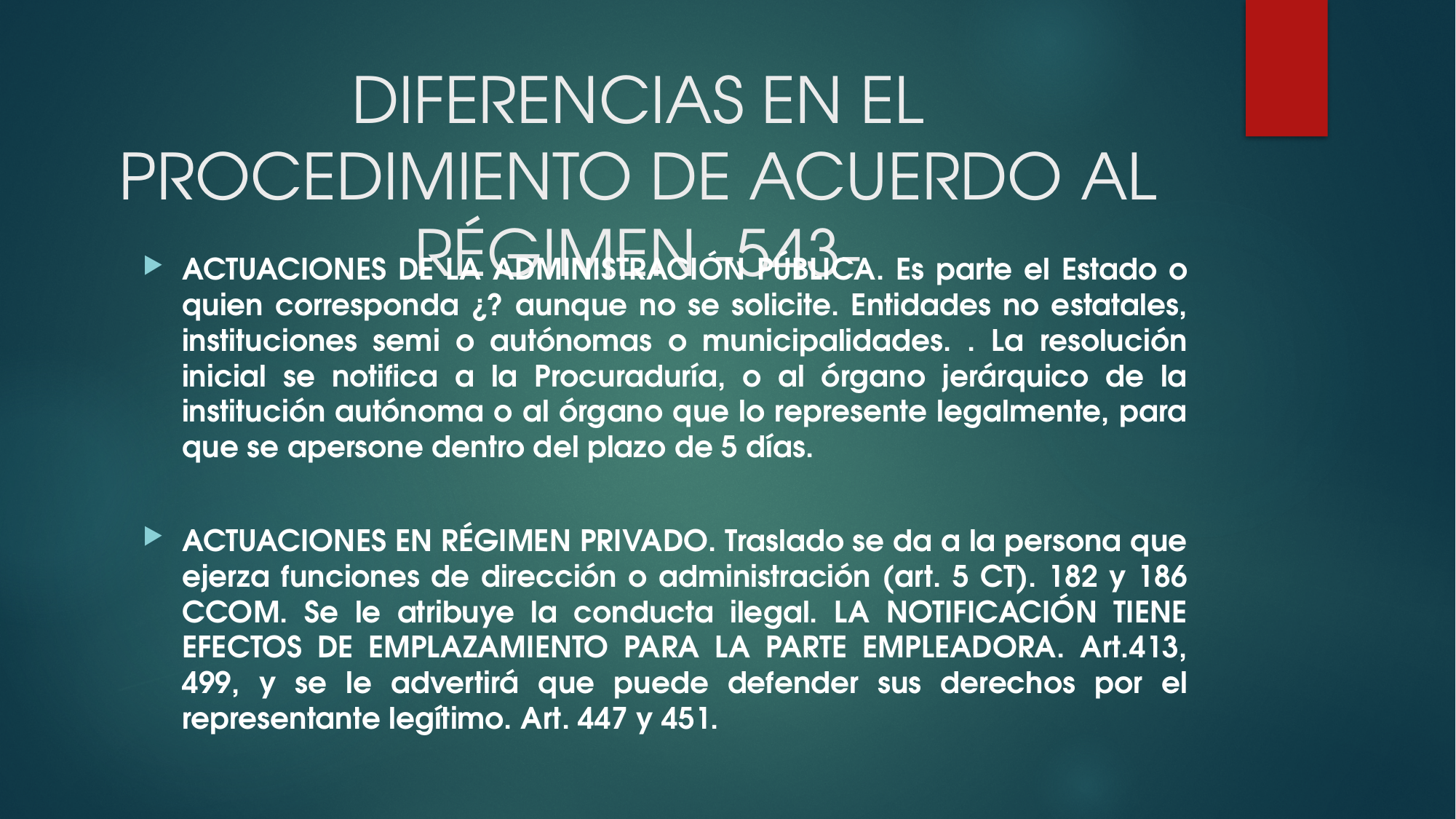

# DIFERENCIAS EN EL PROCEDIMIENTO DE ACUERDO AL RÉGIMEN -543-
ACTUACIONES DE LA ADMINISTRACIÓN PÚBLICA. Es parte el Estado o quien corresponda ¿? aunque no se solicite. Entidades no estatales, instituciones semi o autónomas o municipalidades. . La resolución inicial se notifica a la Procuraduría, o al órgano jerárquico de la institución autónoma o al órgano que lo represente legalmente, para que se apersone dentro del plazo de 5 días.

ACTUACIONES EN RÉGIMEN PRIVADO. Traslado se da a la persona que ejerza funciones de dirección o administración (art. 5 CT). 182 y 186 CCOM. Se le atribuye la conducta ilegal. LA NOTIFICACIÓN TIENE EFECTOS DE EMPLAZAMIENTO PARA LA PARTE EMPLEADORA. Art.413, 499, y se le advertirá que puede defender sus derechos por el representante legítimo. Art. 447 y 451.